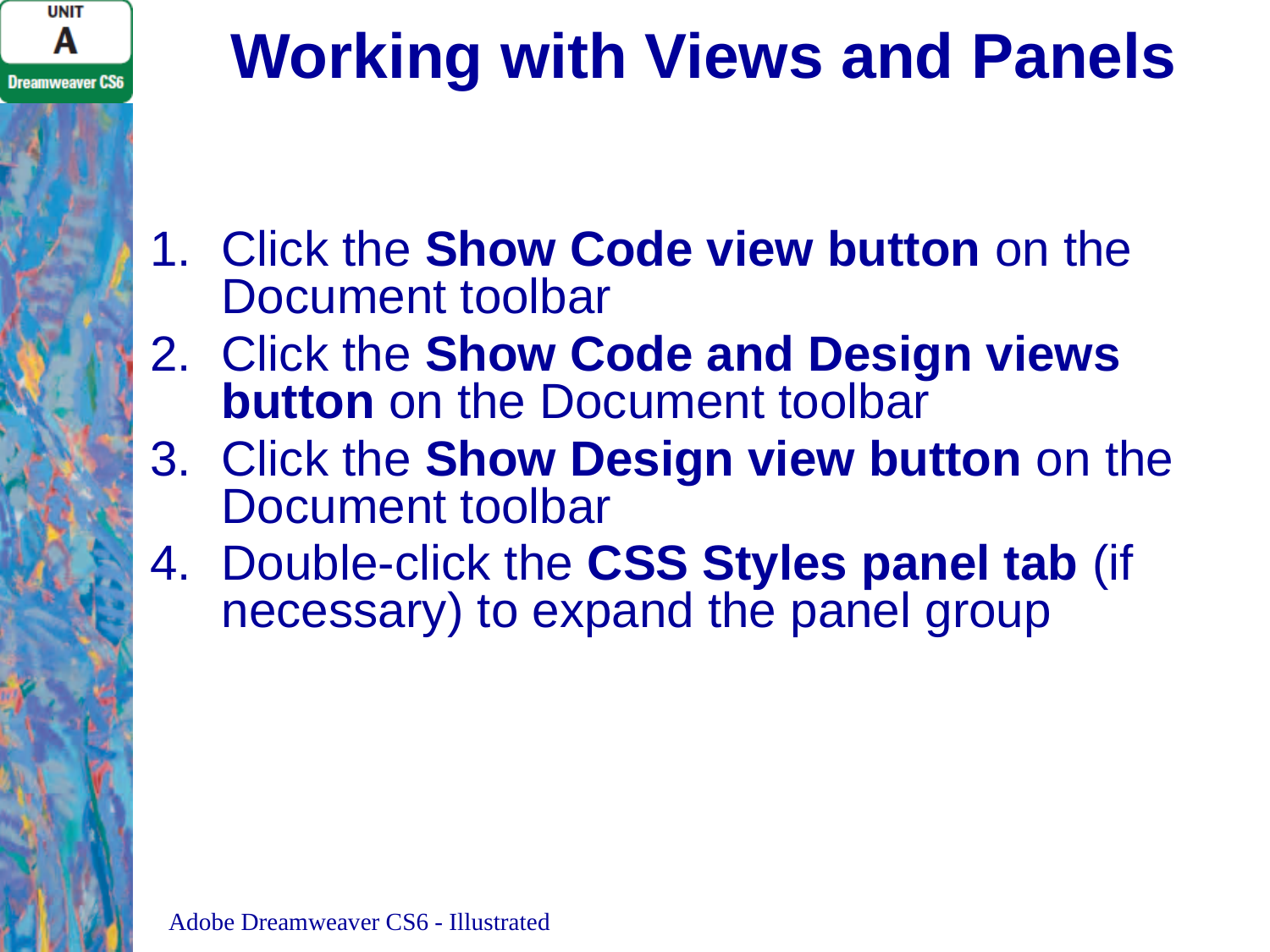

# Working with Views and Panels
Click the Show Code view button on the Document toolbar
Click the Show Code and Design views button on the Document toolbar
Click the Show Design view button on the Document toolbar
Double-click the CSS Styles panel tab (if necessary) to expand the panel group

Adobe Dreamweaver CS6 - Illustrated